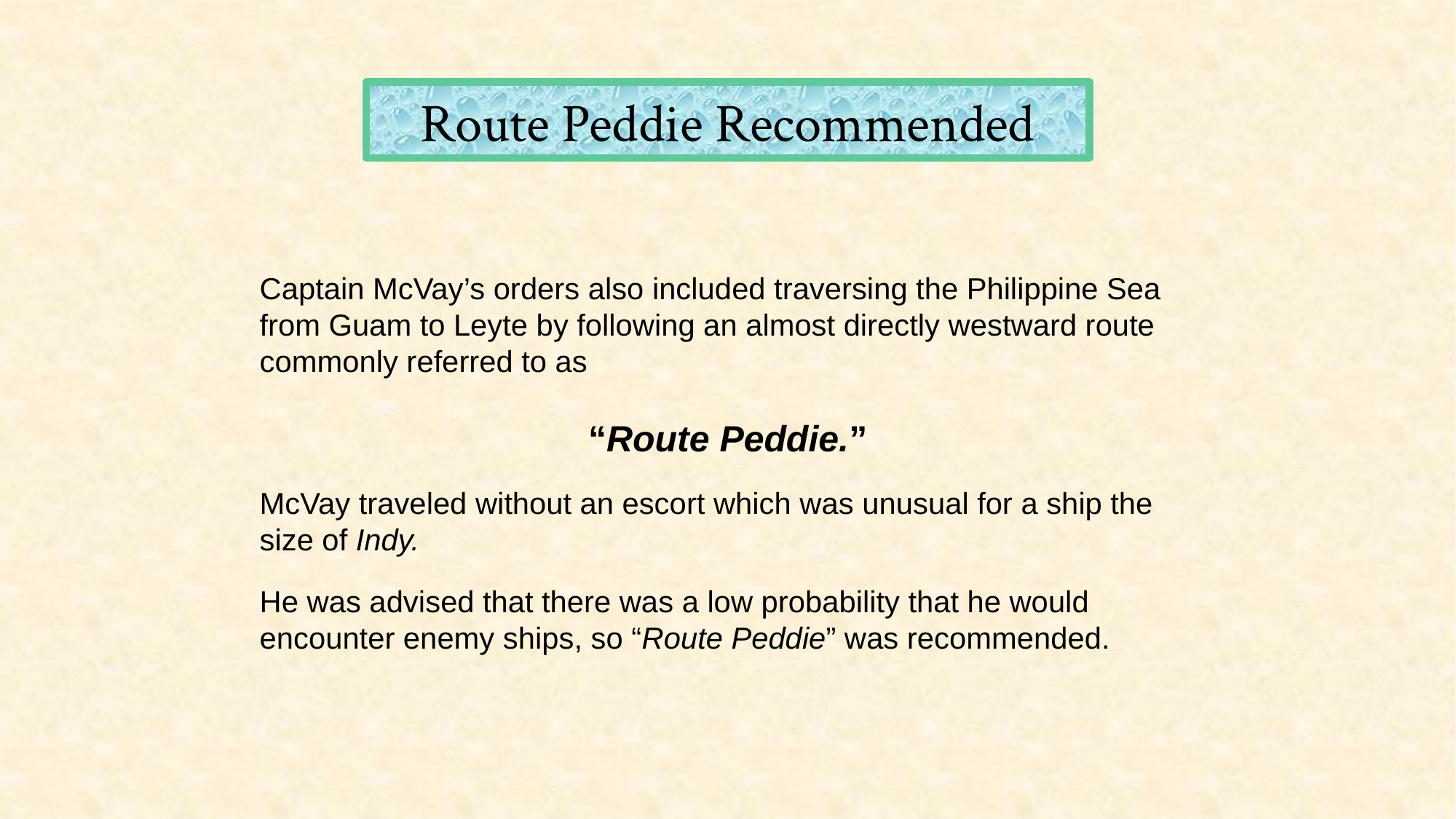

Route Peddie Recommended

Captain McVay’s orders also included traversing the Philippine Sea from Guam to Leyte by following an almost directly westward route commonly referred to as

“Route Peddie.”

McVay traveled without an escort which was unusual for a ship the size of Indy.

He was advised that there was a low probability that he would encounter enemy ships, so “Route Peddie” was recommended.